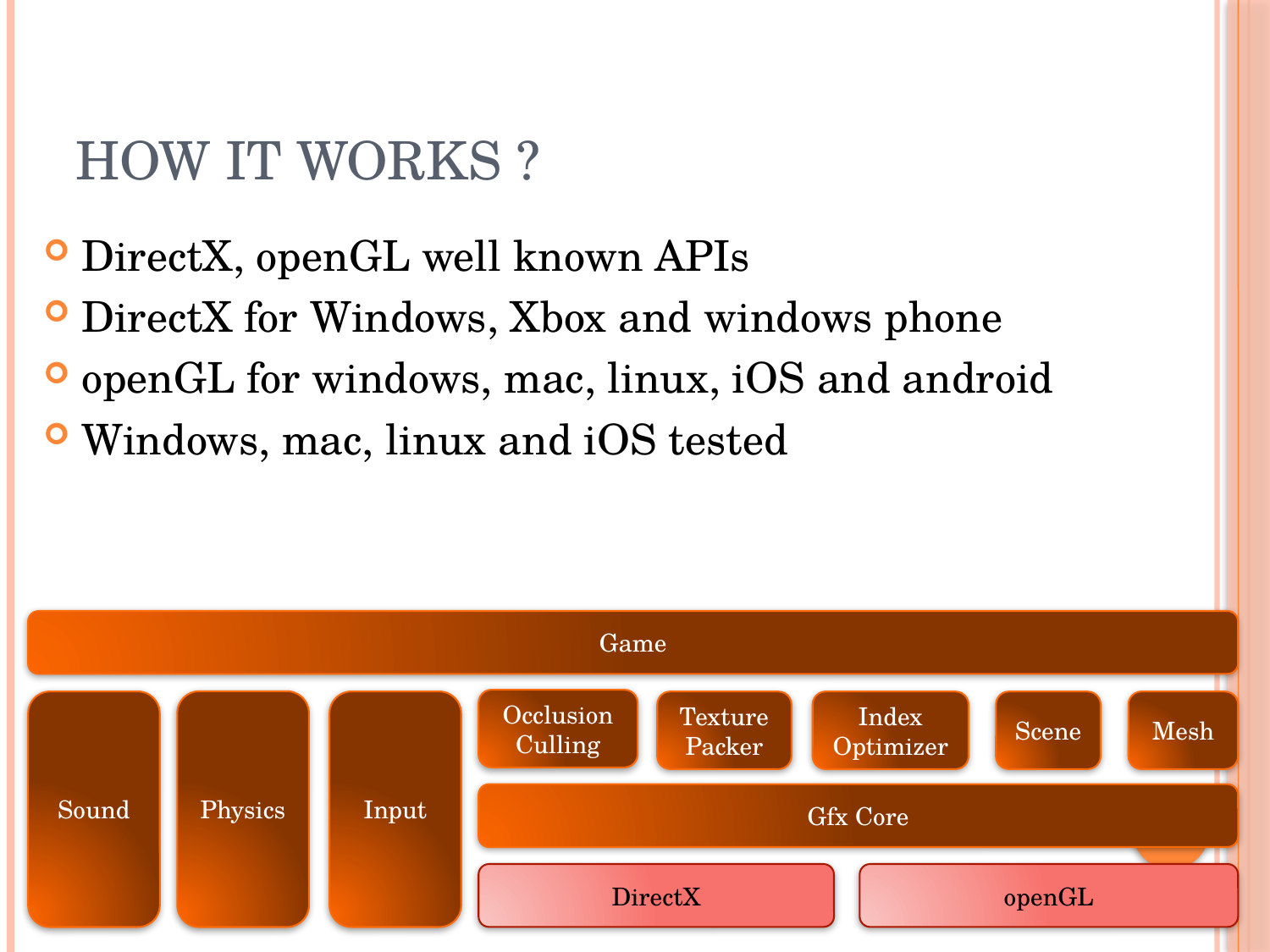

# How it works ?
DirectX, openGL well known APIs
DirectX for Windows, Xbox and windows phone
openGL for windows, mac, linux, iOS and android
Windows, mac, linux and iOS tested
Game
Occlusion
Culling
Physics
Sound
Input
Texture
Packer
Index
Optimizer
Scene
Mesh
Gfx Core
DirectX
openGL